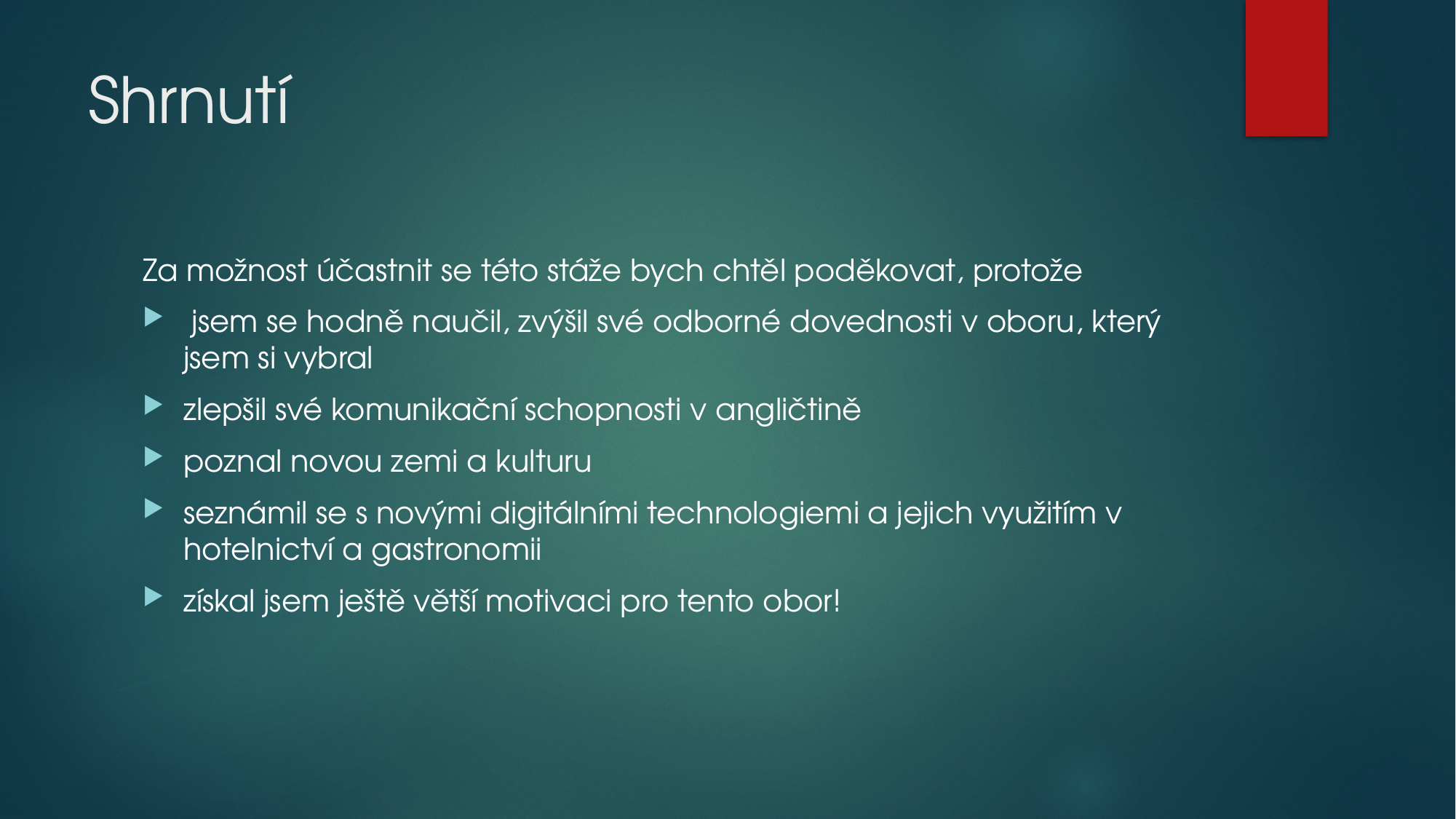

# Shrnutí
Za možnost účastnit se této stáže bych chtěl poděkovat, protože
 jsem se hodně naučil, zvýšil své odborné dovednosti v oboru, který jsem si vybral
zlepšil své komunikační schopnosti v angličtině
poznal novou zemi a kulturu
seznámil se s novými digitálními technologiemi a jejich využitím v hotelnictví a gastronomii
získal jsem ještě větší motivaci pro tento obor!